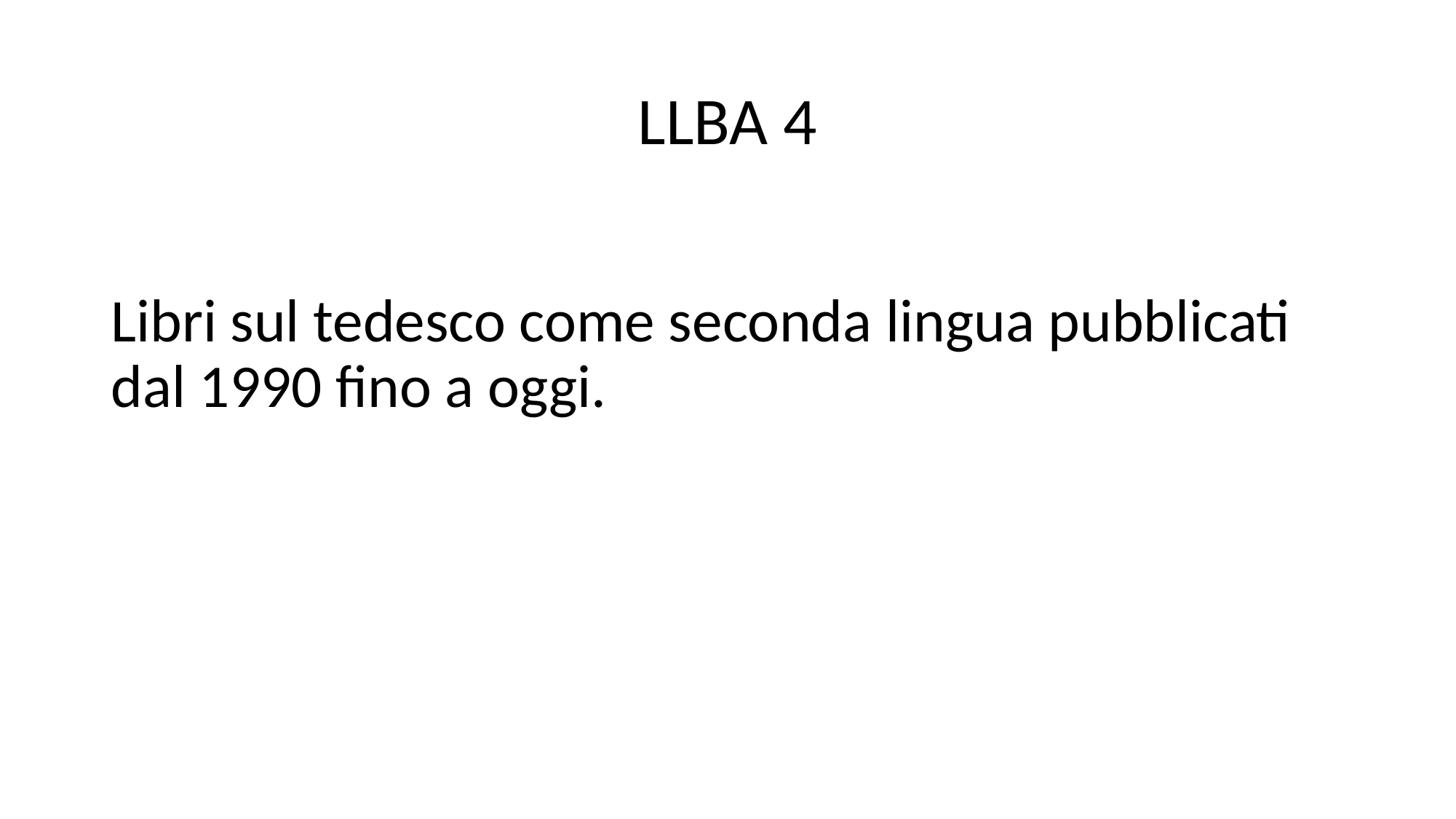

# LLBA 4

Libri sul tedesco come seconda lingua pubblicati dal 1990 fino a oggi.